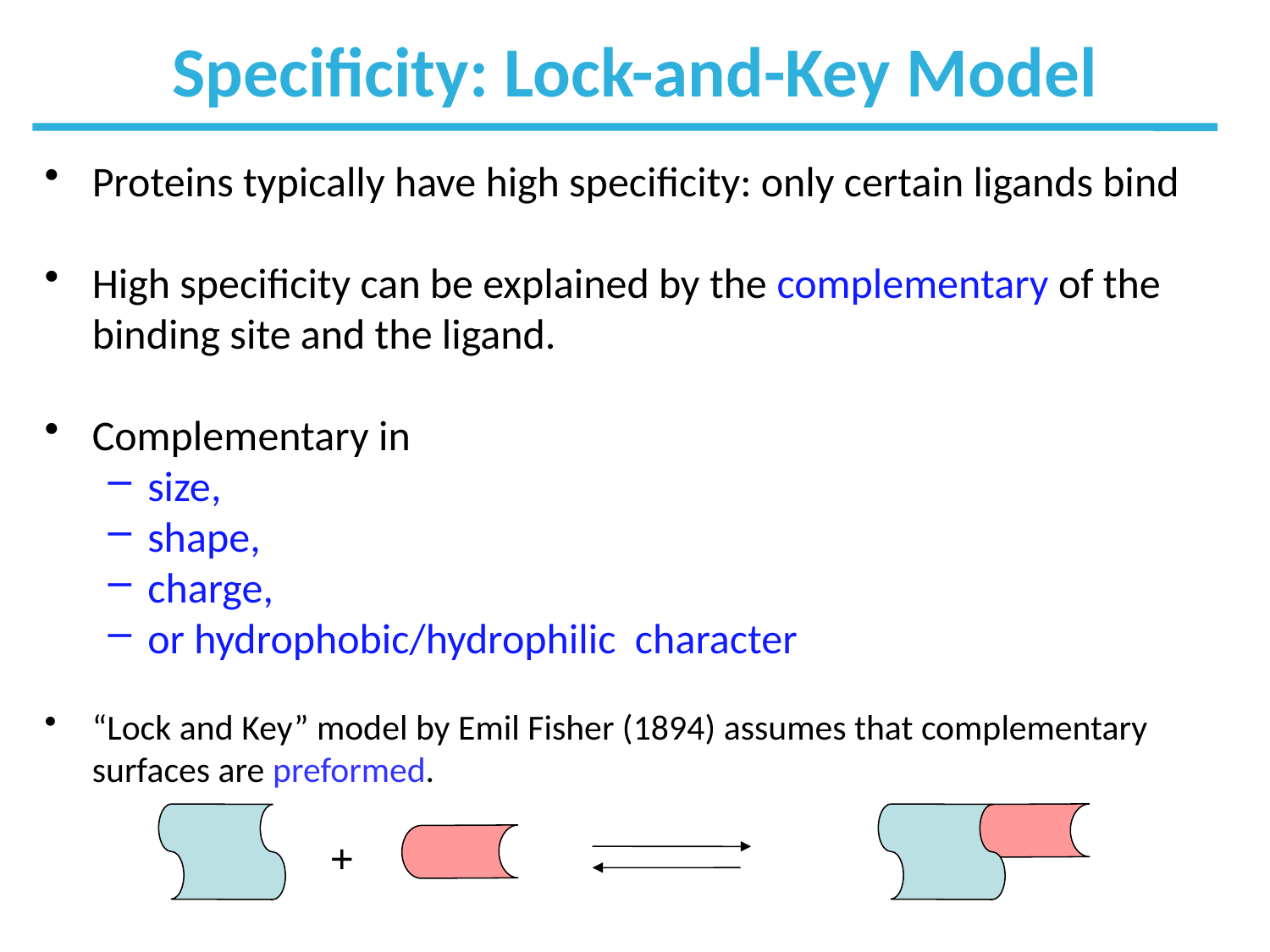

# Specificity: Lock-and-Key Model

Proteins typically have high specificity: only certain ligands bind

High specificity can be explained by the complementary of the binding site and the ligand.

Complementary in
size,
shape,
charge,
or hydrophobic/hydrophilic  character

“Lock and Key” model by Emil Fisher (1894) assumes that complementary surfaces are preformed.

+